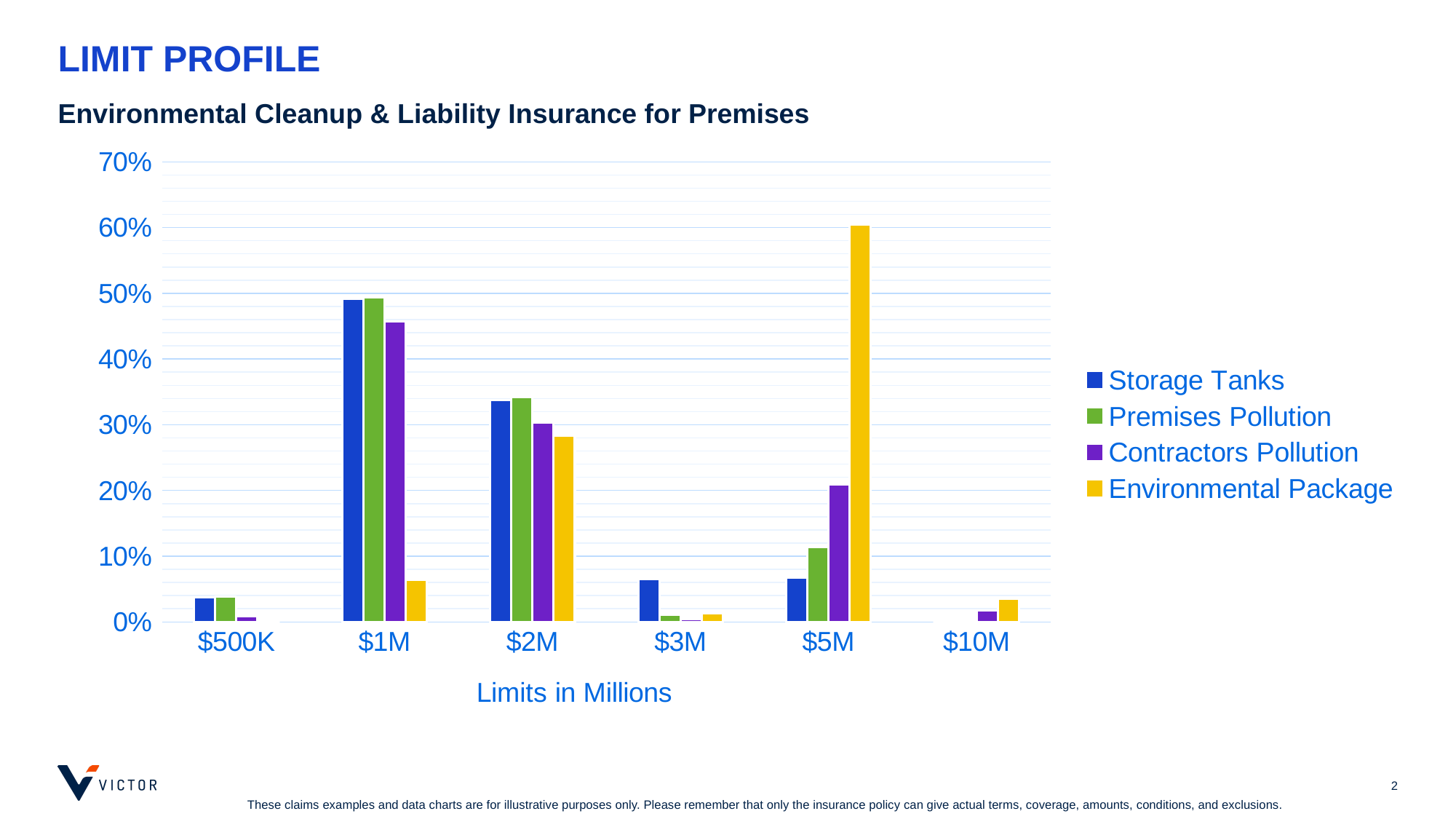

# LIMIT PROFILE
Environmental Cleanup & Liability Insurance for Premises

### Chart

| Category | Storage Tanks | Premises Pollution | Contractors Pollution | Environmental Package |
|---|---|---|---|---|
| $500K | 0.037520391517128875 | 0.03802281368821293 | 0.009213759213759214 | 0.0 |
| $1M | 0.4921152800435019 | 0.49429657794676807 | 0.45761670761670764 | 0.06417112299465241 |
| $2M | 0.3376835236541599 | 0.3422053231939163 | 0.3034398034398034 | 0.28342245989304815 |
| $3M | 0.06525285481239804 | 0.011406844106463879 | 0.0036855036855036856 | 0.013368983957219251 |
| $5M | 0.0674279499728113 | 0.11406844106463879 | 0.20884520884520885 | 0.6042780748663101 |
| $10M | 0.0 | 0.0 | 0.0171990171990172 | 0.034759358288770054 |

### Chart

| Category |
|---|
2
These claims examples and data charts are for illustrative purposes only. Please remember that only the insurance policy can give actual terms, coverage, amounts, conditions, and exclusions.